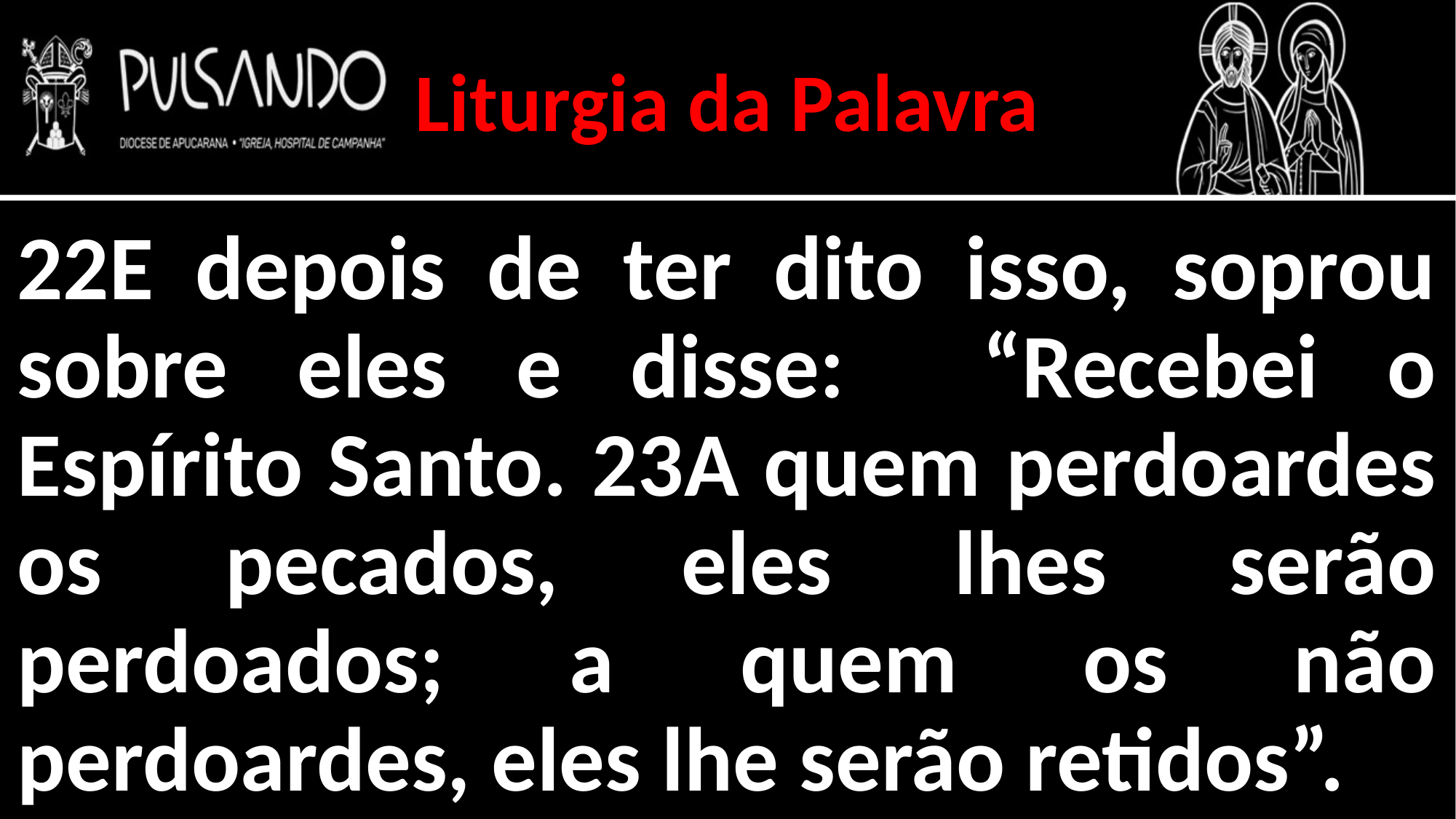

Liturgia da Palavra
22E depois de ter dito isso, soprou sobre eles e disse:  “Recebei o Espírito Santo. 23A quem perdoardes os pecados, eles lhes serão perdoados; a quem os não perdoardes, eles lhe serão retidos”.